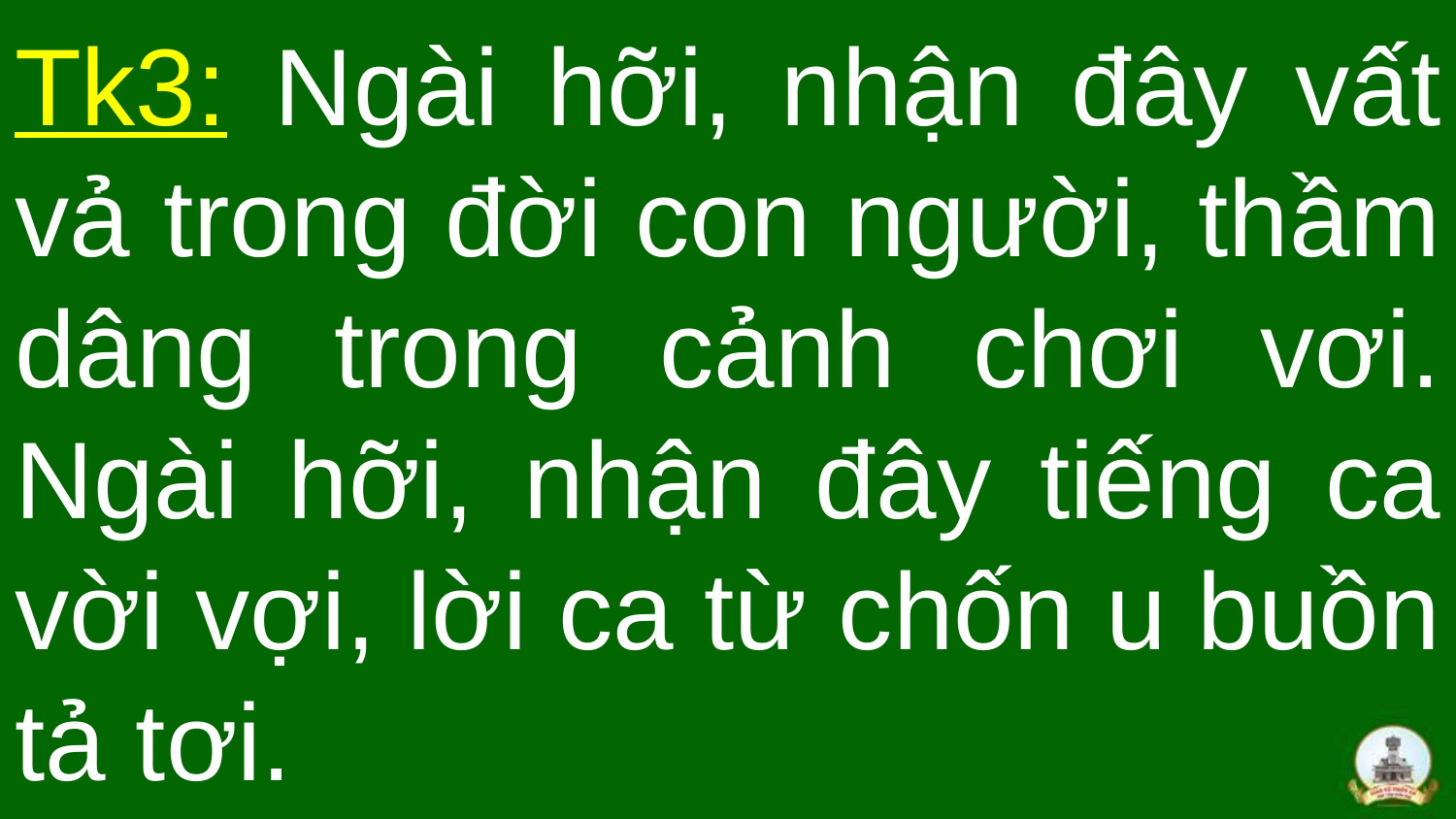

# Tk3: Ngài hỡi, nhận đây vất vả trong đời con người, thầm dâng trong cảnh chơi vơi. Ngài hỡi, nhận đây tiếng ca vời vợi, lời ca từ chốn u buồn tả tơi.